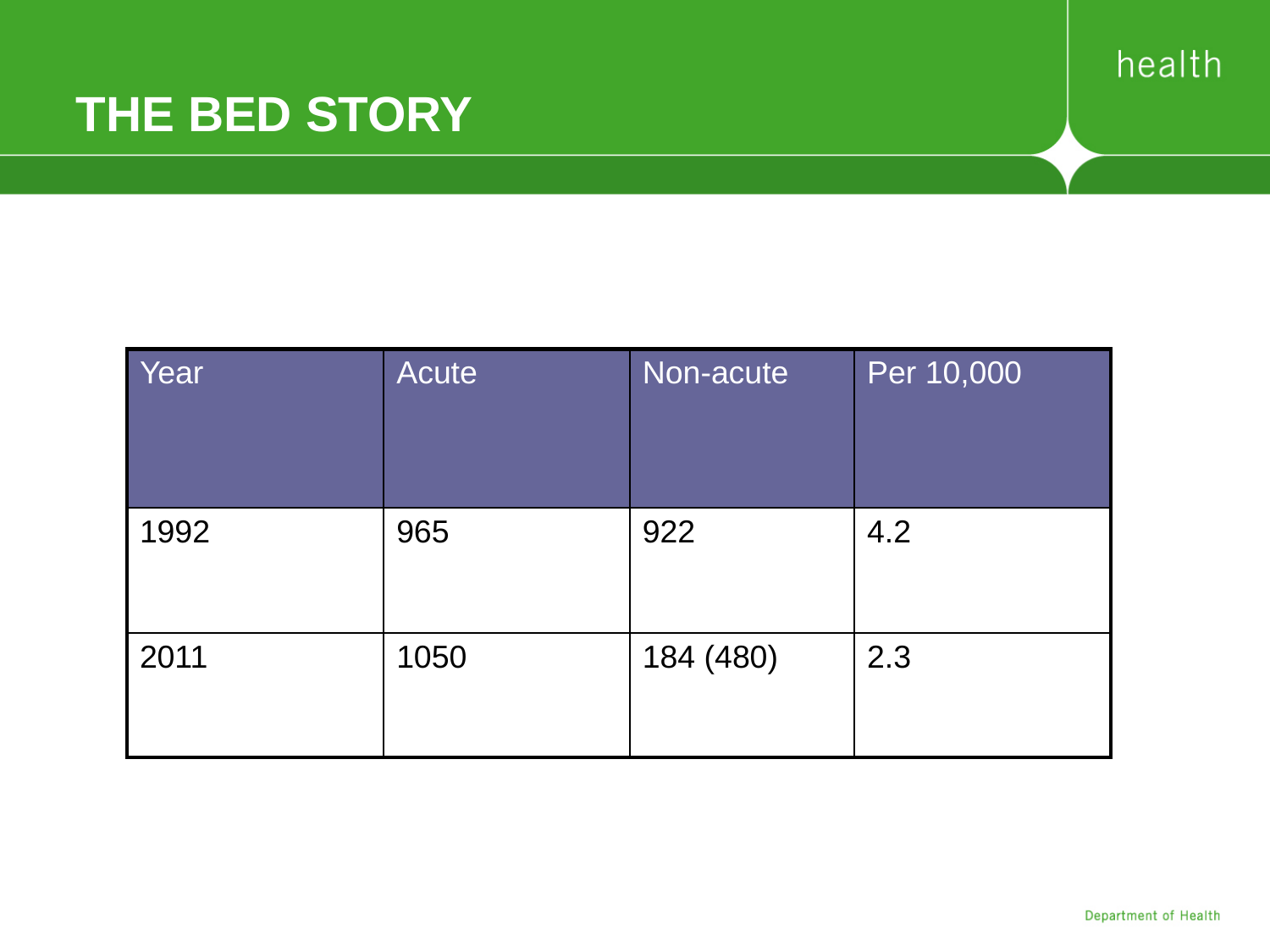

# THE BED STORY

| Year | Acute | Non-acute | Per 10,000 |
| --- | --- | --- | --- |
| 1992 | 965 | 922 | 4.2 |
| 2011 | 1050 | 184 (480) | 2.3 |